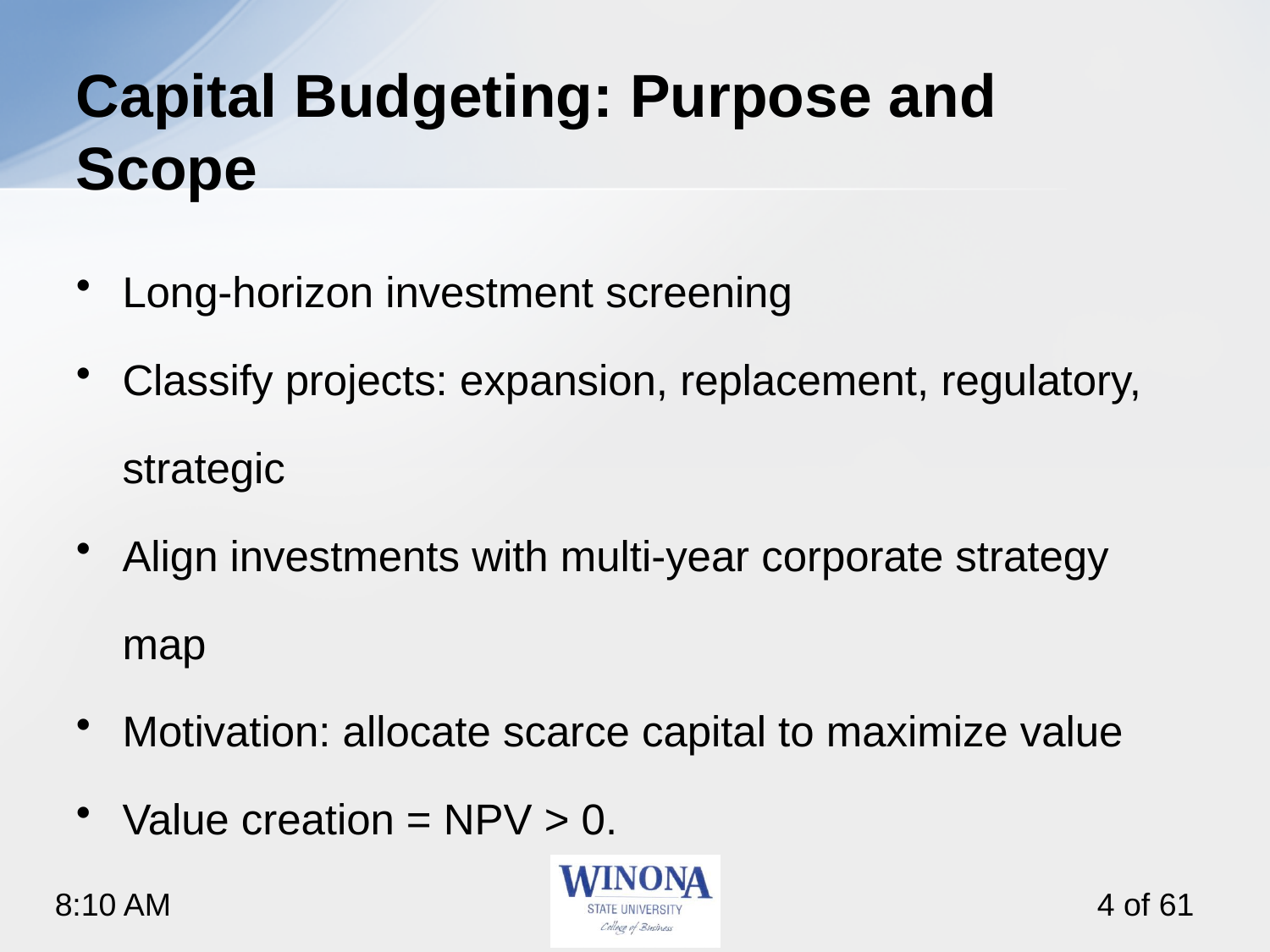

# Capital Budgeting: Purpose and Scope
Long-horizon investment screening
Classify projects: expansion, replacement, regulatory, strategic
Align investments with multi-year corporate strategy map
Motivation: allocate scarce capital to maximize value
Value creation = NPV > 0.